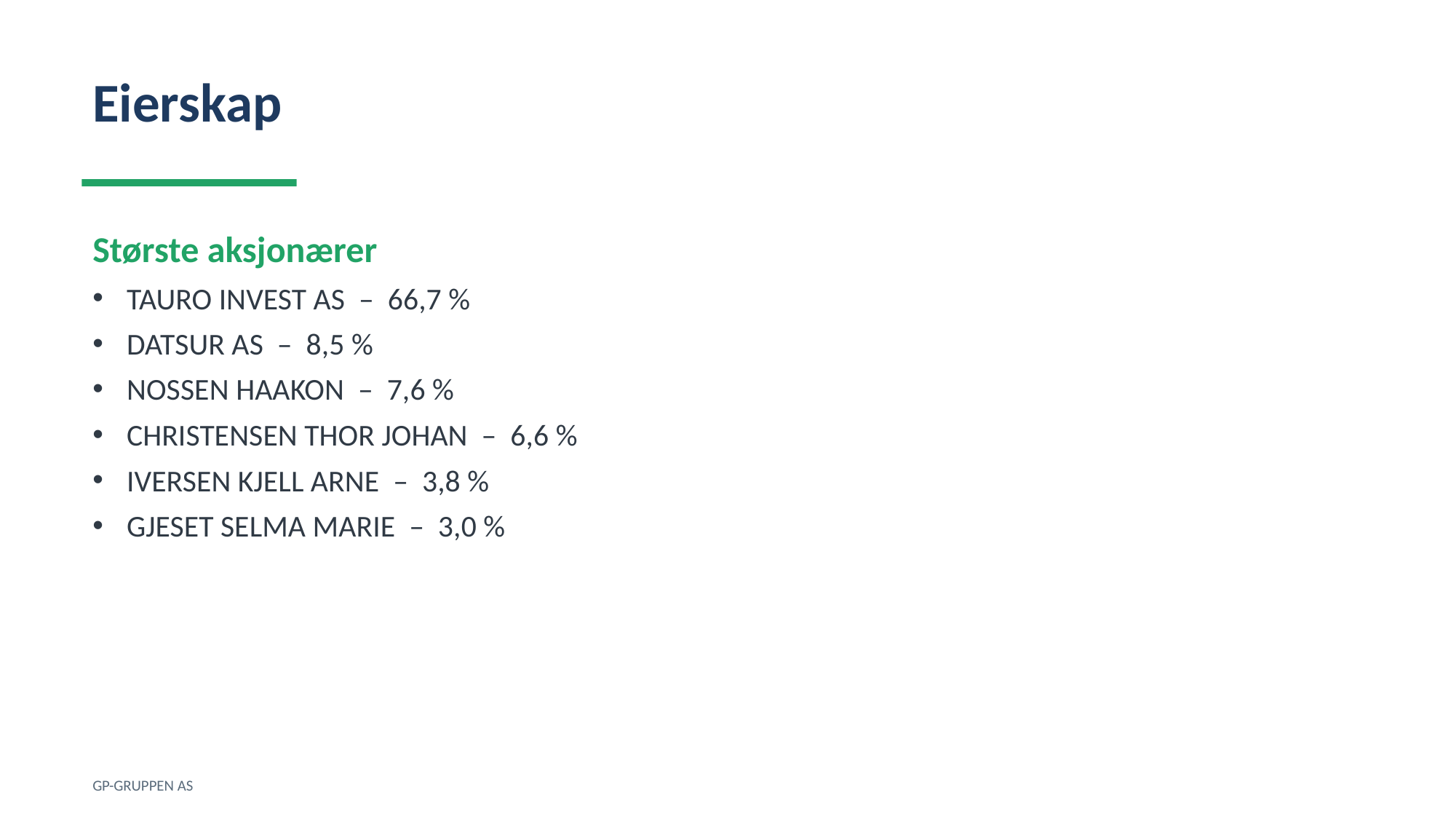

Eierskap

Største aksjonærer
TAURO INVEST AS  –  66,7 %
DATSUR AS  –  8,5 %
NOSSEN HAAKON  –  7,6 %
CHRISTENSEN THOR JOHAN  –  6,6 %
IVERSEN KJELL ARNE  –  3,8 %
GJESET SELMA MARIE  –  3,0 %
GP-GRUPPEN AS